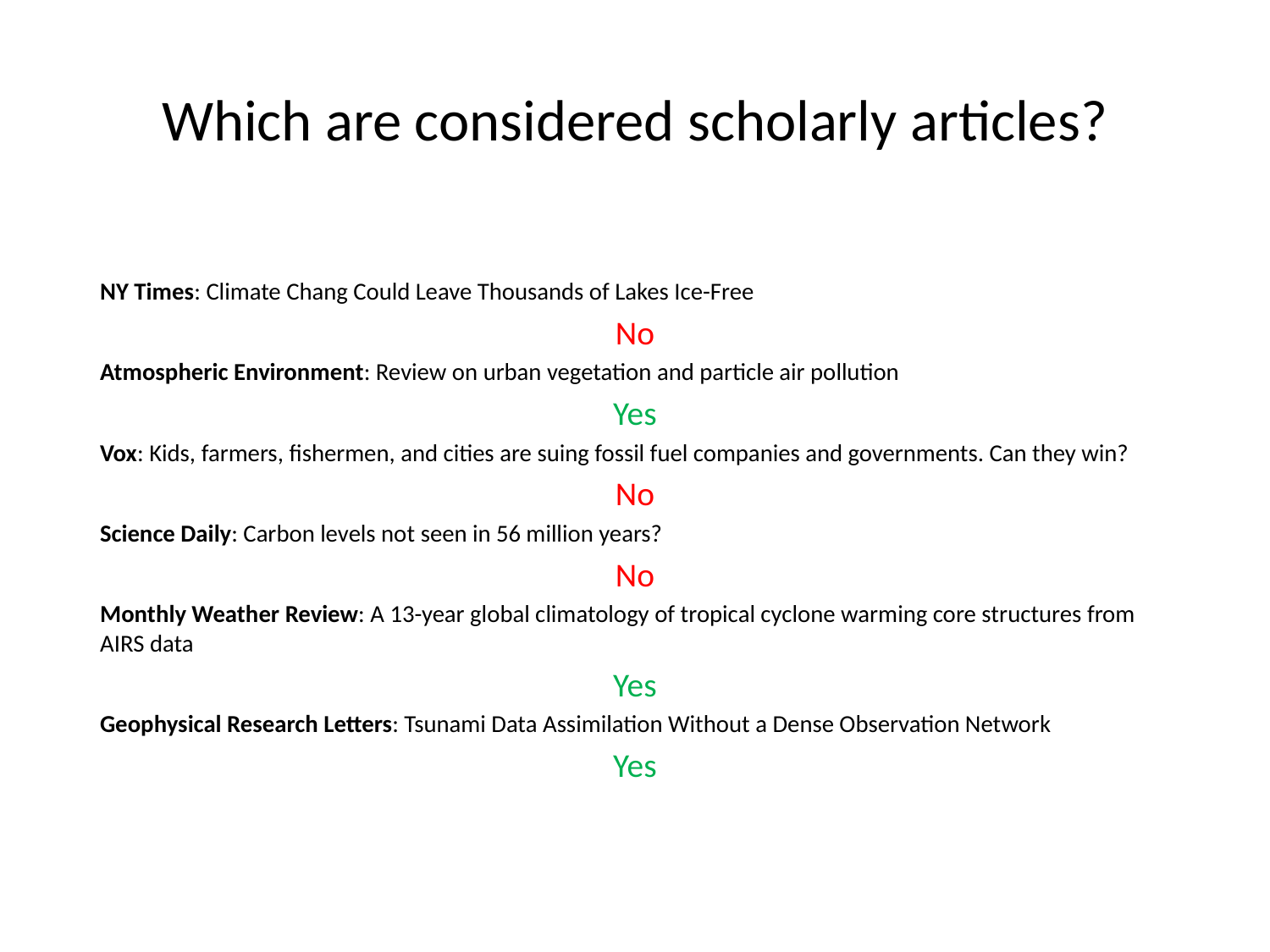

# Which are considered scholarly articles?
NY Times: Climate Chang Could Leave Thousands of Lakes Ice-Free
No
Atmospheric Environment: Review on urban vegetation and particle air pollution
Yes
Vox: Kids, farmers, fishermen, and cities are suing fossil fuel companies and governments. Can they win?
No
Science Daily: Carbon levels not seen in 56 million years?
No
Monthly Weather Review: A 13-year global climatology of tropical cyclone warming core structures from AIRS data
Yes
Geophysical Research Letters: Tsunami Data Assimilation Without a Dense Observation Network
Yes

17